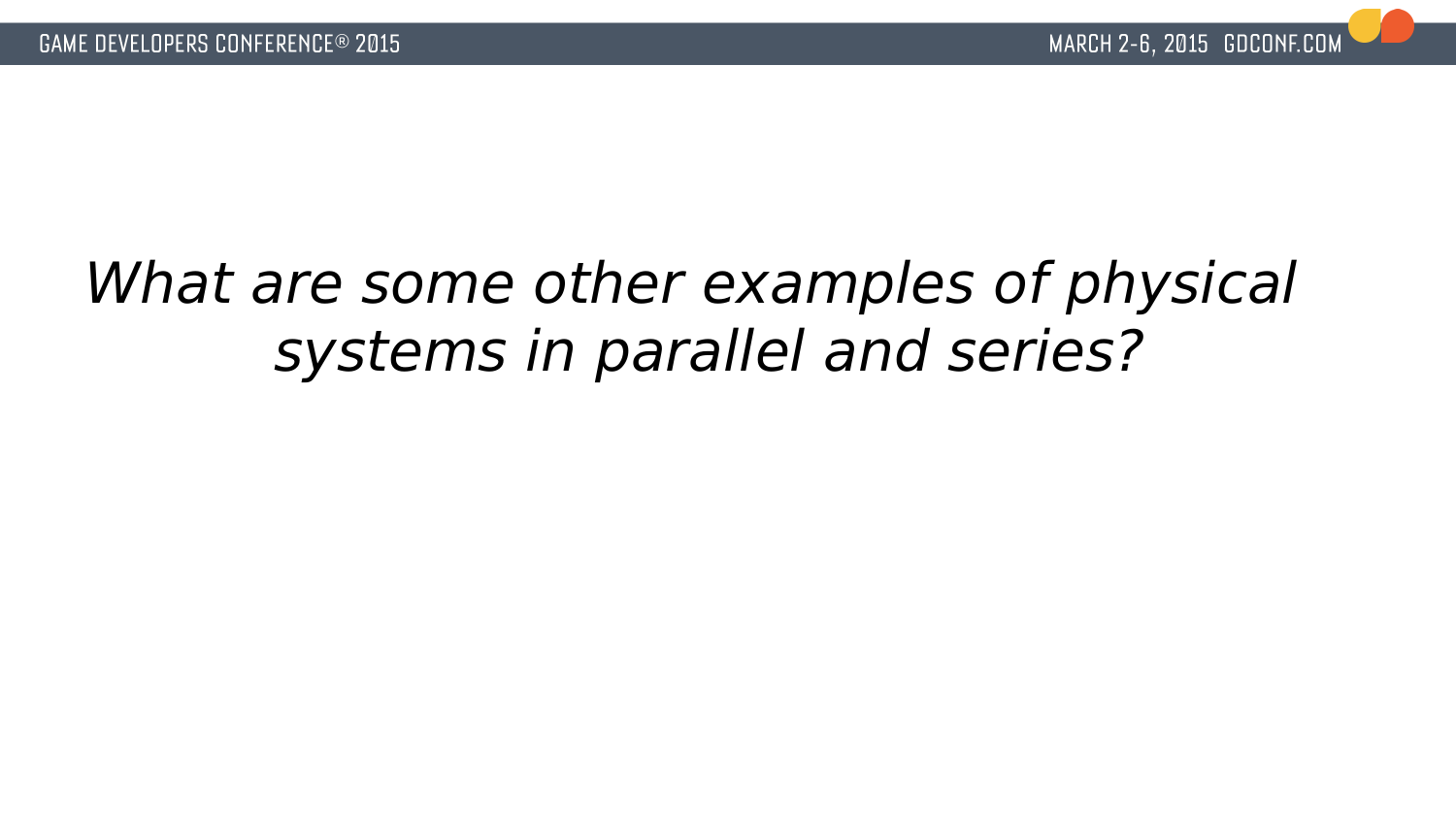

What are some other examples of physical systems in parallel and series?